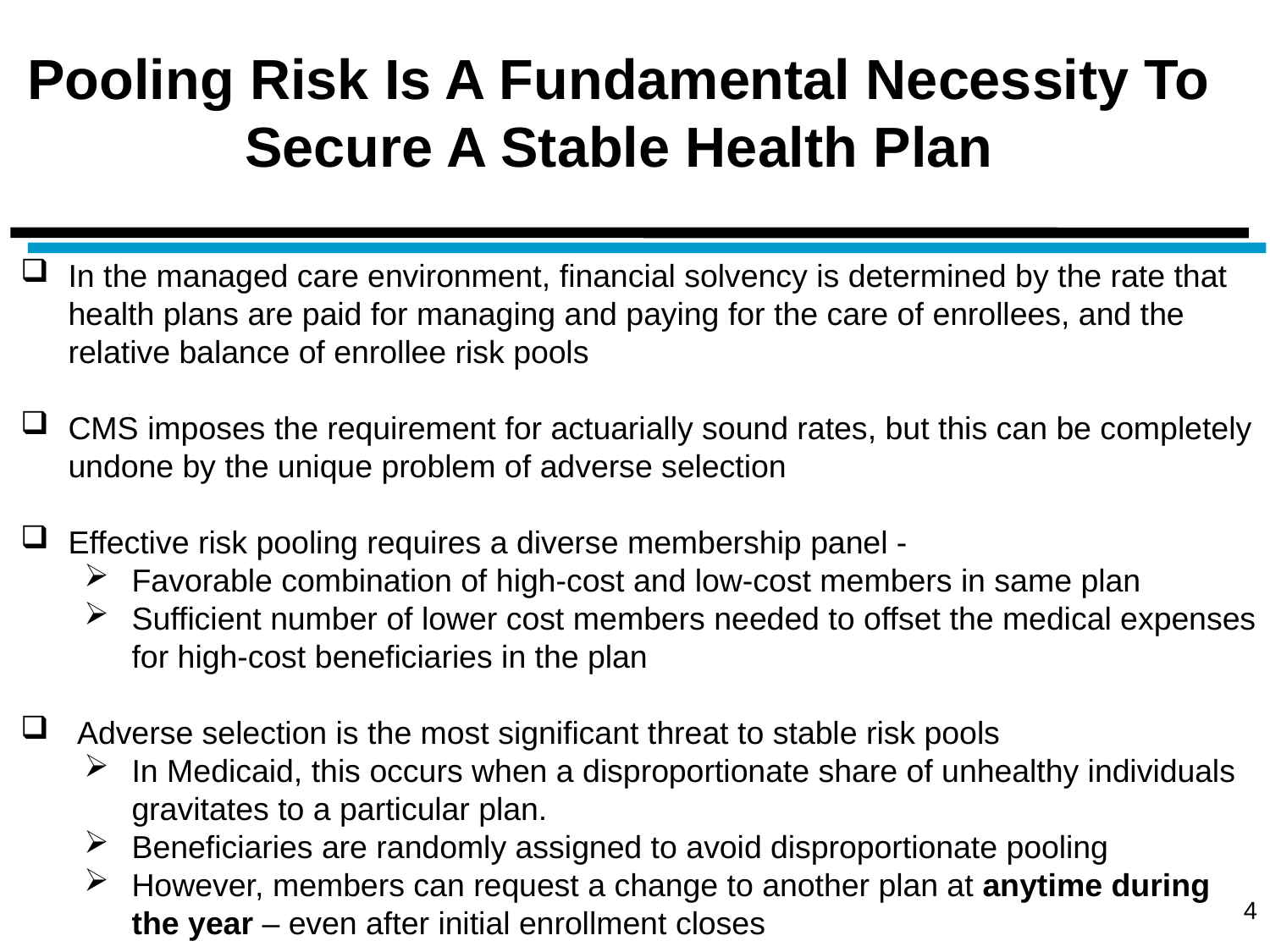

# Pooling Risk Is A Fundamental Necessity To Secure A Stable Health Plan

In the managed care environment, financial solvency is determined by the rate that health plans are paid for managing and paying for the care of enrollees, and the relative balance of enrollee risk pools

CMS imposes the requirement for actuarially sound rates, but this can be completely undone by the unique problem of adverse selection

Effective risk pooling requires a diverse membership panel -
Favorable combination of high-cost and low-cost members in same plan
Sufficient number of lower cost members needed to offset the medical expenses for high-cost beneficiaries in the plan

 Adverse selection is the most significant threat to stable risk pools
In Medicaid, this occurs when a disproportionate share of unhealthy individuals gravitates to a particular plan.
Beneficiaries are randomly assigned to avoid disproportionate pooling
However, members can request a change to another plan at anytime during the year – even after initial enrollment closes
4